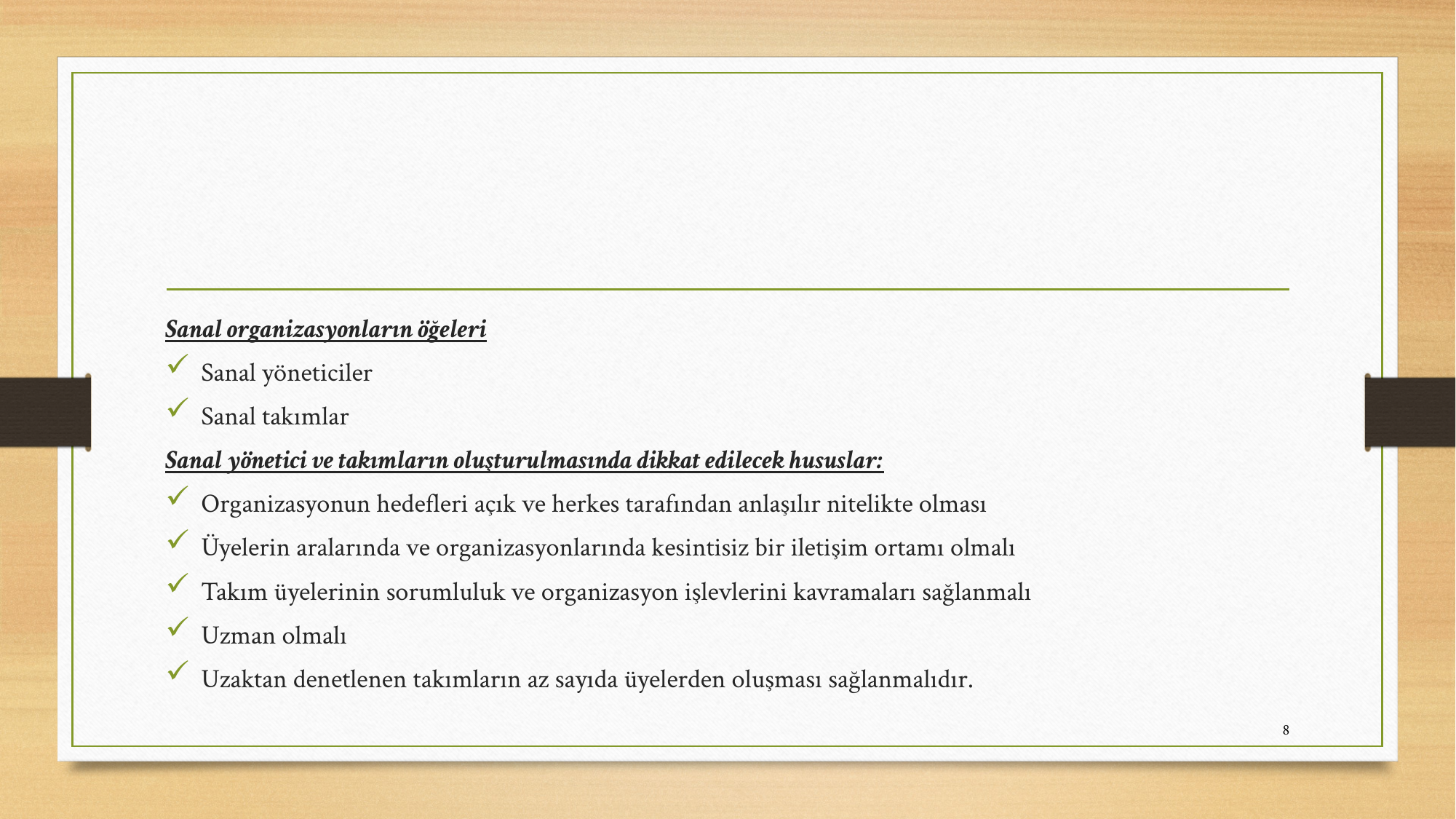

#
Sanal organizasyonların öğeleri
Sanal yöneticiler
Sanal takımlar
Sanal yönetici ve takımların oluşturulmasında dikkat edilecek hususlar:
Organizasyonun hedefleri açık ve herkes tarafından anlaşılır nitelikte olması
Üyelerin aralarında ve organizasyonlarında kesintisiz bir iletişim ortamı olmalı
Takım üyelerinin sorumluluk ve organizasyon işlevlerini kavramaları sağlanmalı
Uzman olmalı
Uzaktan denetlenen takımların az sayıda üyelerden oluşması sağlanmalıdır.

8